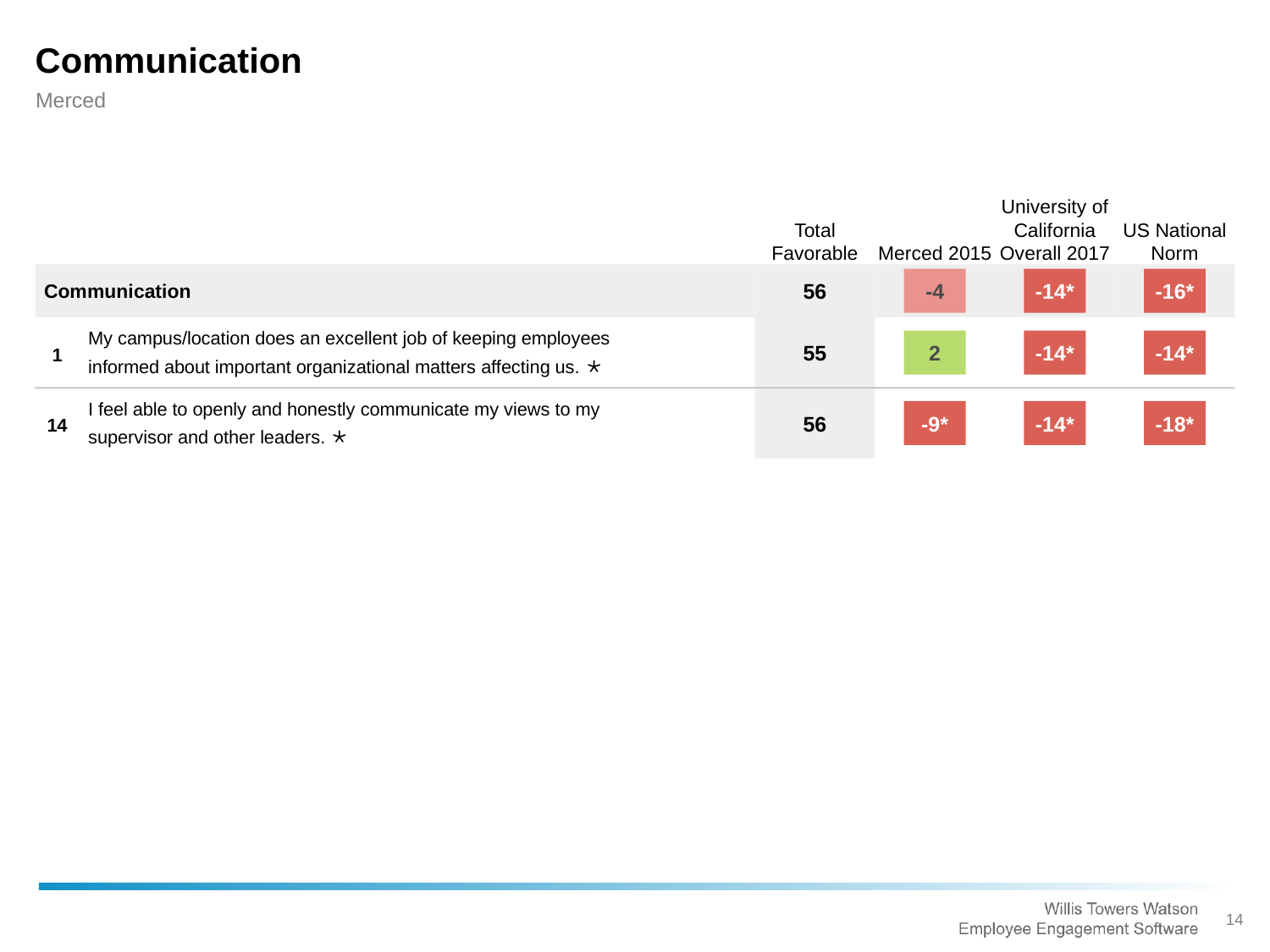

Communication
Merced
Total Favorable
Merced 2015
University of California Overall 2017
US National Norm

Communication

-4
-14*
-16*
56

My campus/location does an excellent job of keeping employees informed about important organizational matters affecting us. ⋆
2
-14*
-14*
1
55

I feel able to openly and honestly communicate my views to my supervisor and other leaders. ⋆
-9*
-14*
-18*
14
56